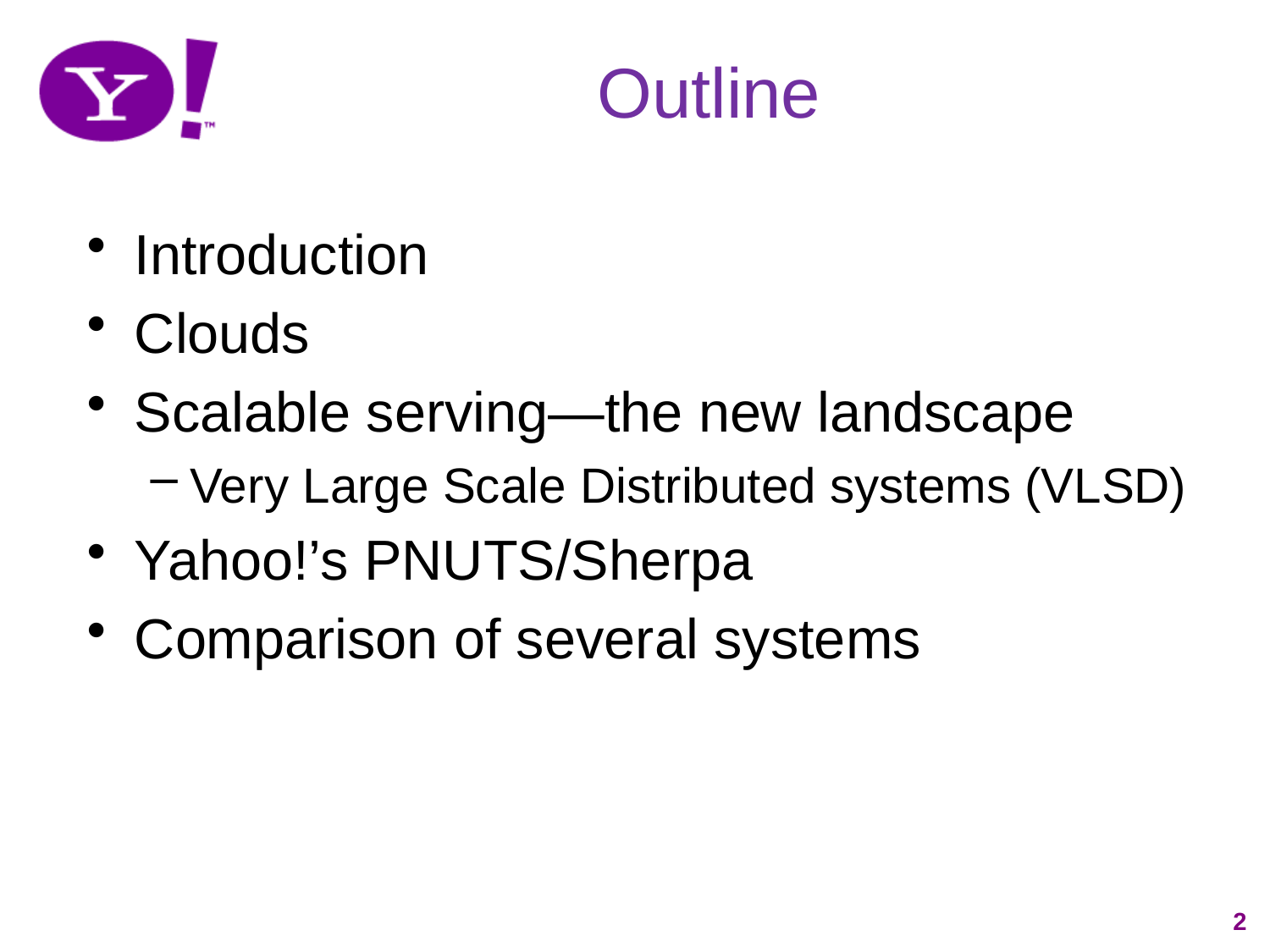

# Outline
Introduction
Clouds
Scalable serving—the new landscape
Very Large Scale Distributed systems (VLSD)
Yahoo!’s PNUTS/Sherpa
Comparison of several systems